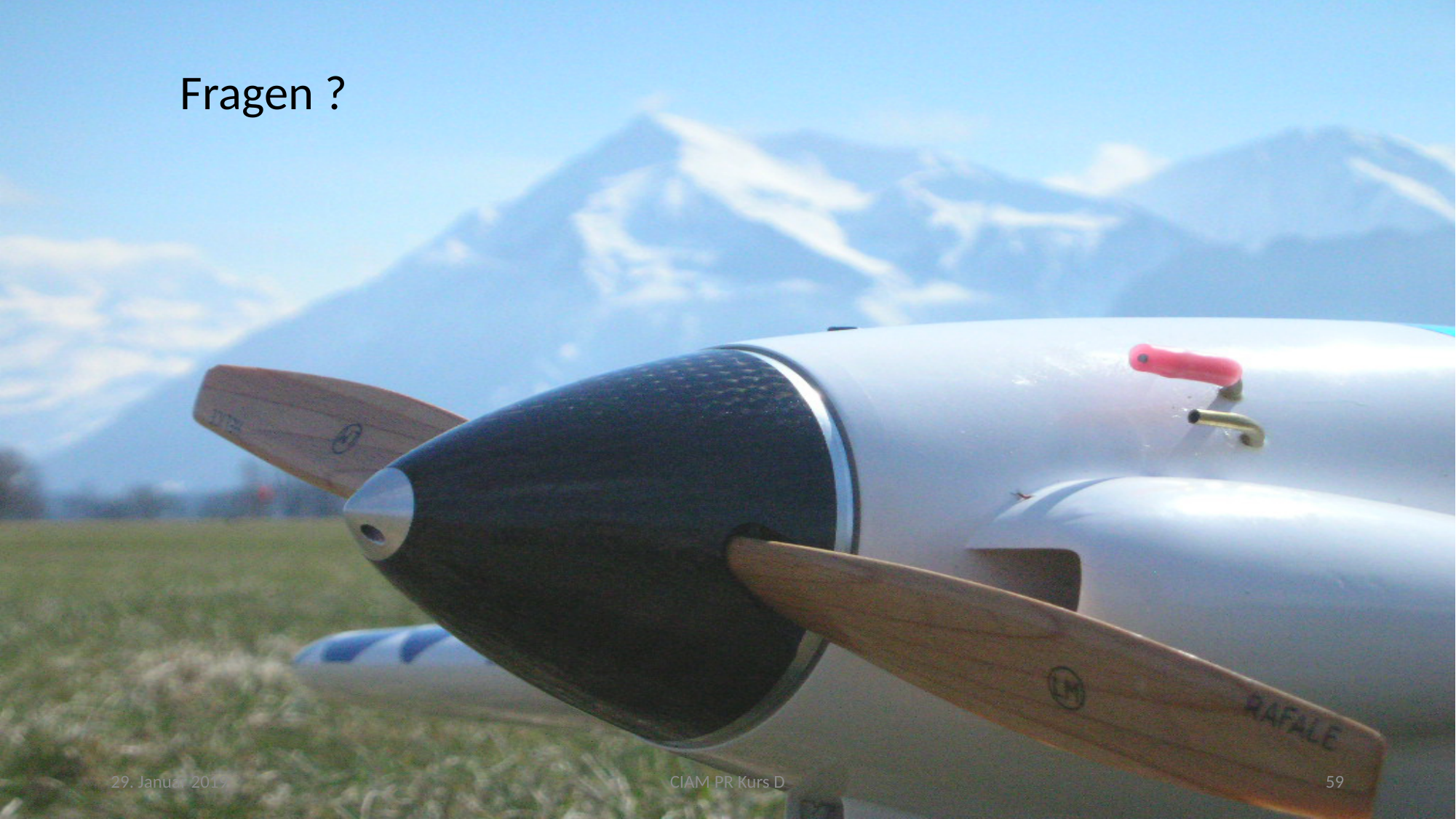

Fragen ?
29. Januar 2019
CIAM PR Kurs D
59